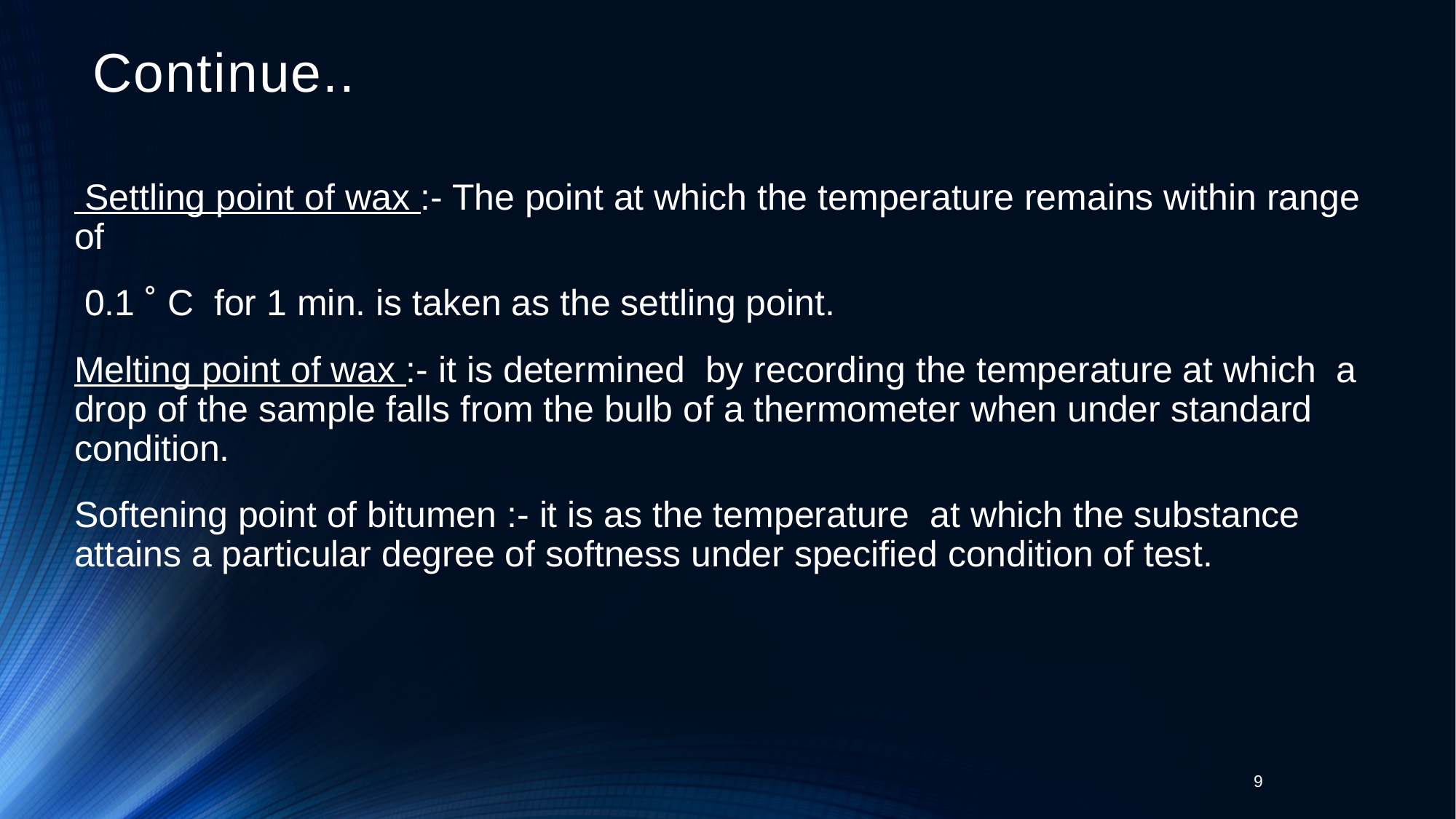

# Continue..
 Settling point of wax :- The point at which the temperature remains within range of
 0.1 ˚ C  for 1 min. is taken as the settling point.
Melting point of wax :- it is determined  by recording the temperature at which  a drop of the sample falls from the bulb of a thermometer when under standard condition.
Softening point of bitumen :- it is as the temperature  at which the substance attains a particular degree of softness under specified condition of test.
9